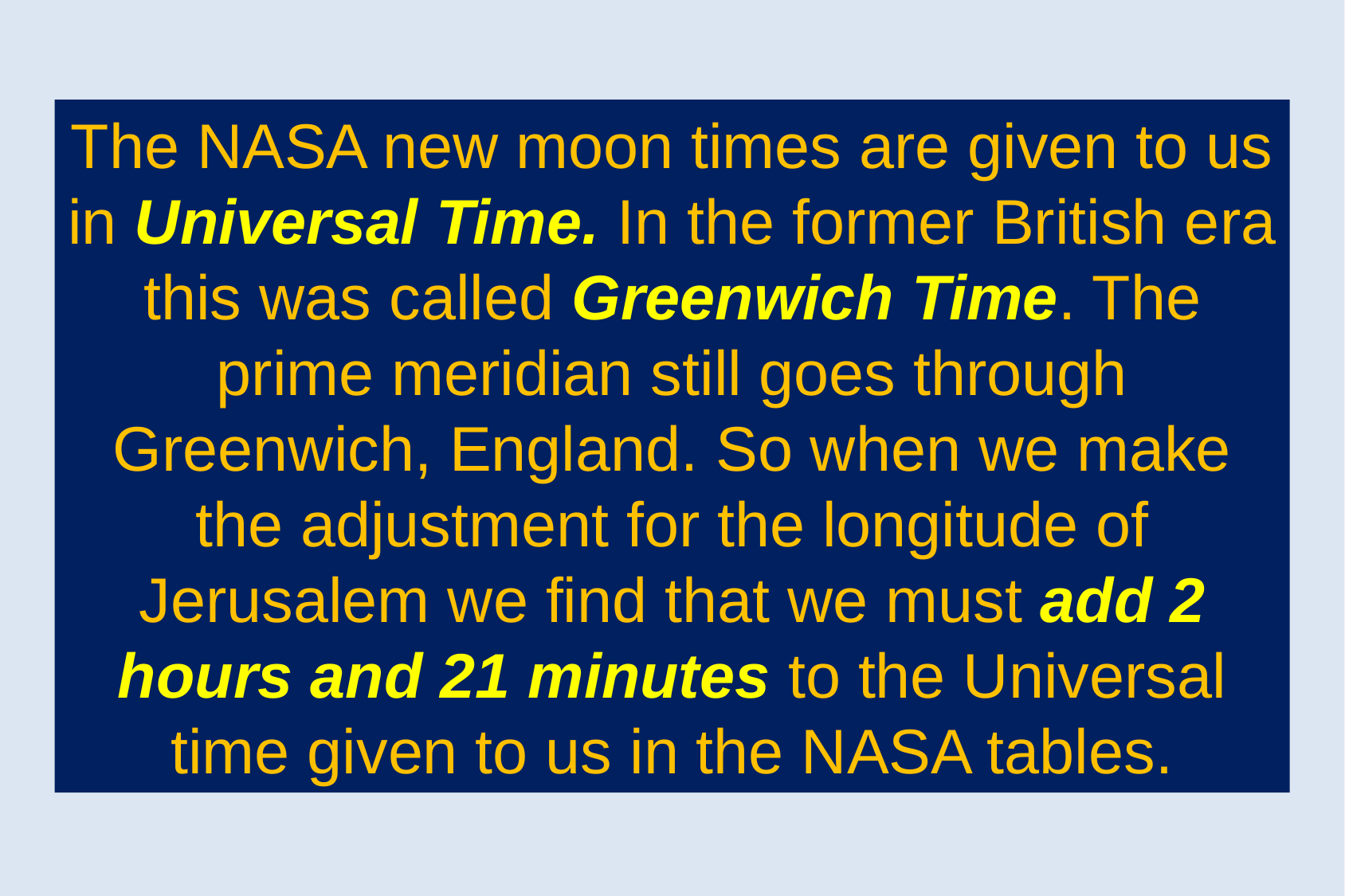

The NASA new moon times are given to us in Universal Time. In the former British era this was called Greenwich Time. The prime meridian still goes through Greenwich, England. So when we make the adjustment for the longitude of Jerusalem we find that we must add 2 hours and 21 minutes to the Universal time given to us in the NASA tables.